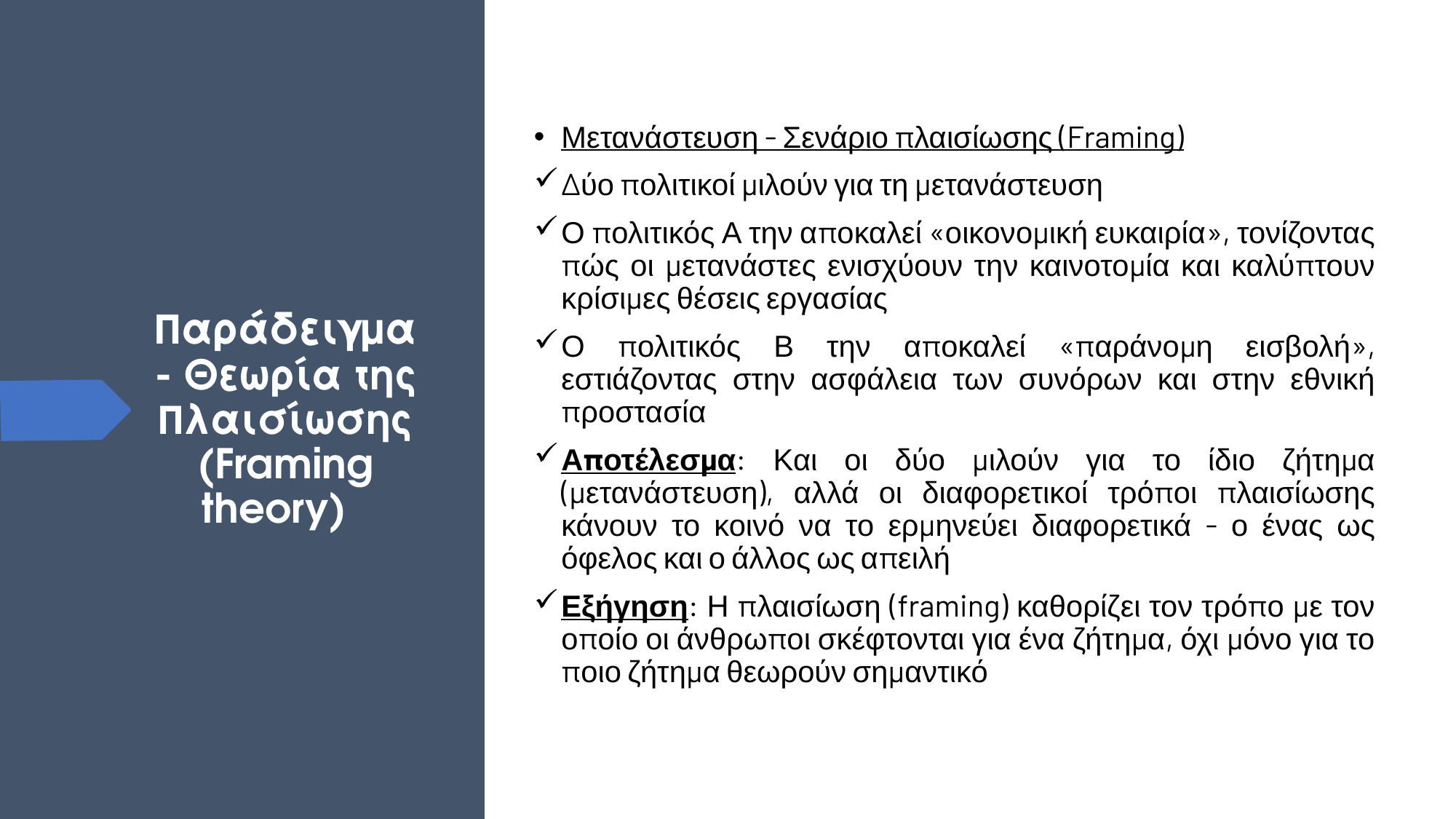

Μετανάστευση - Σενάριο πλαισίωσης (Framing)
Δύο πολιτικοί μιλούν για τη μετανάστευση
Ο πολιτικός Α την αποκαλεί «οικονομική ευκαιρία», τονίζοντας πώς οι μετανάστες ενισχύουν την καινοτομία και καλύπτουν κρίσιμες θέσεις εργασίας
Ο πολιτικός Β την αποκαλεί «παράνομη εισβολή», εστιάζοντας στην ασφάλεια των συνόρων και στην εθνική προστασία
Αποτέλεσμα: Και οι δύο μιλούν για το ίδιο ζήτημα (μετανάστευση), αλλά οι διαφορετικοί τρόποι πλαισίωσης κάνουν το κοινό να το ερμηνεύει διαφορετικά - ο ένας ως όφελος και ο άλλος ως απειλή
Εξήγηση: Η πλαισίωση (framing) καθορίζει τον τρόπο με τον οποίο οι άνθρωποι σκέφτονται για ένα ζήτημα, όχι μόνο για το ποιο ζήτημα θεωρούν σημαντικό
# Παράδειγμα - Θεωρία της Πλαισίωσης (Framing theory)